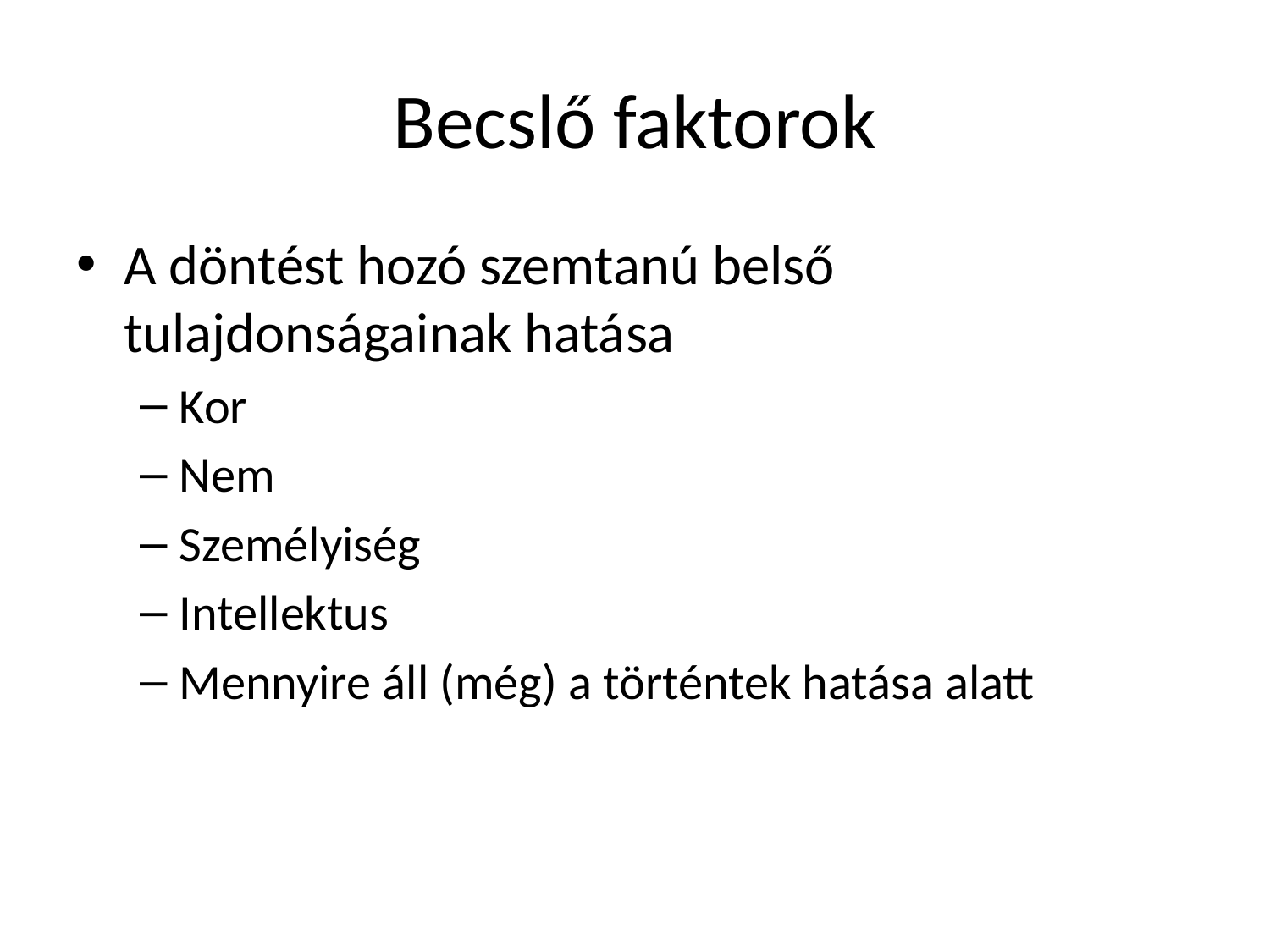

# Becslő faktorok
A döntést hozó szemtanú belső tulajdonságainak hatása
Kor
Nem
Személyiség
Intellektus
Mennyire áll (még) a történtek hatása alatt